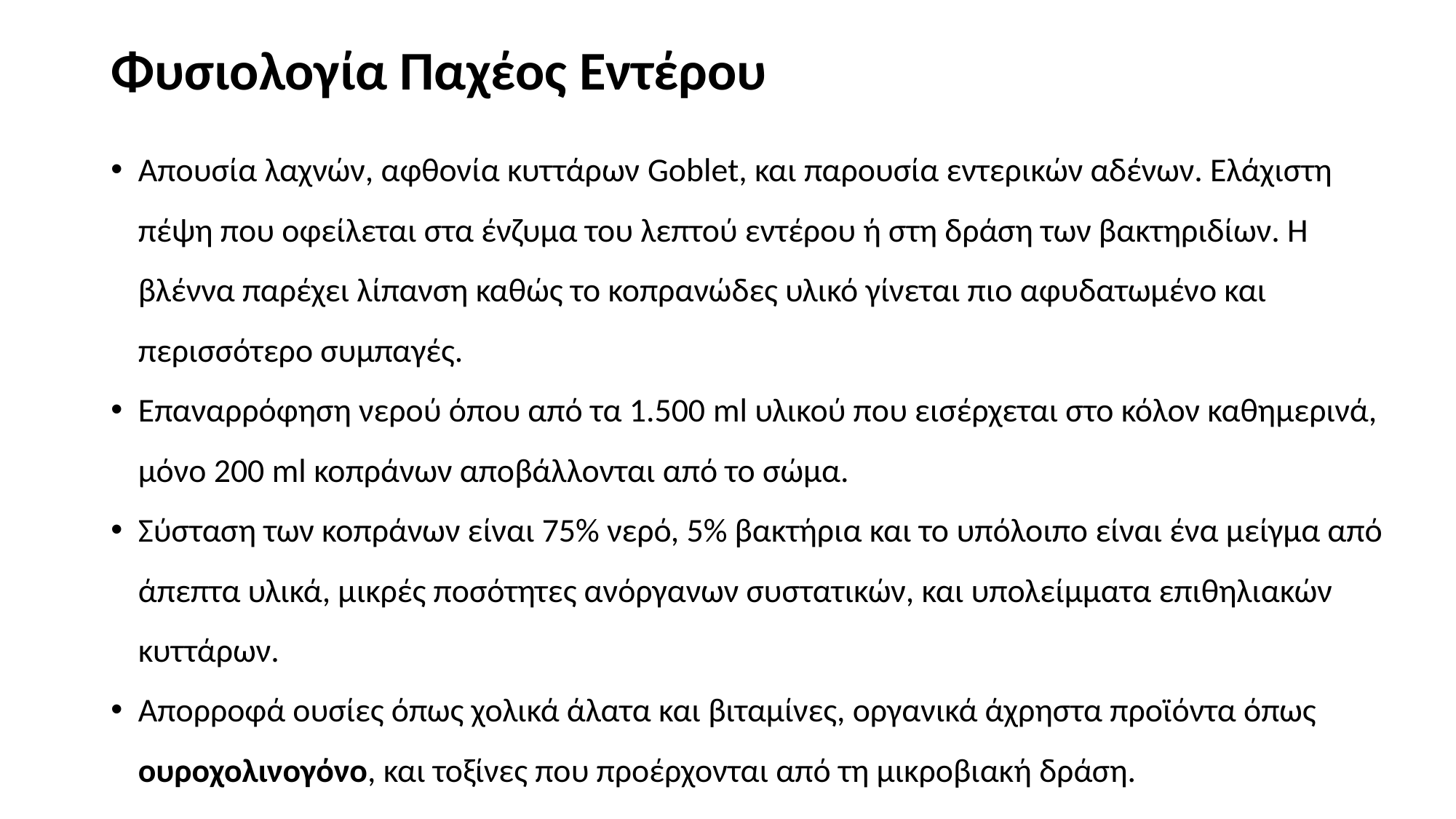

# Φυσιολογία Παχέος Εντέρου
Απουσία λαχνών, αφθονία κυττάρων Goblet, και παρουσία εντερικών αδένων. Ελάχιστη πέψη που οφείλεται στα ένζυμα του λεπτού εντέρου ή στη δράση των βακτηριδίων. Η βλέννα παρέχει λίπανση καθώς το κοπρανώδες υλικό γίνεται πιο αφυδατωμένο και περισσότερο συμπαγές.
Επαναρρόφηση νερού όπου από τα 1.500 ml υλικού που εισέρχεται στο κόλον καθημερινά, μόνο 200 ml κοπράνων αποβάλλονται από το σώμα.
Σύσταση των κοπράνων είναι 75% νερό, 5% βακτήρια και το υπόλοιπο είναι ένα μείγμα από άπεπτα υλικά, μικρές ποσότητες ανόργανων συστατικών, και υπολείμματα επιθηλιακών κυττάρων.
Απορροφά ουσίες όπως χολικά άλατα και βιταμίνες, οργανικά άχρηστα προϊόντα όπως ουροχολινογόνο, και τοξίνες που προέρχονται από τη μικροβιακή δράση.